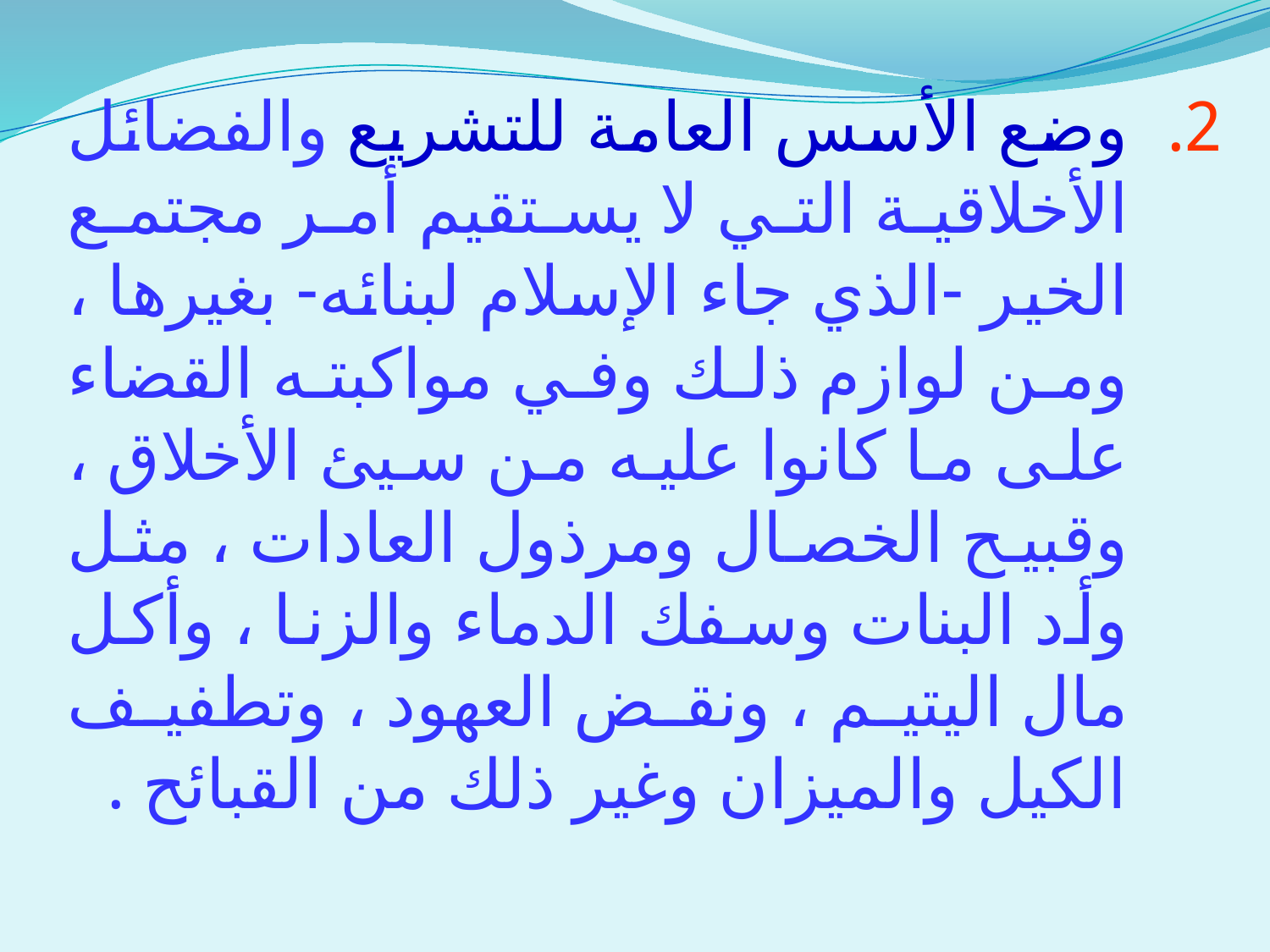

وضع الأسس العامة للتشريع والفضائل الأخلاقية التي لا يستقيم أمر مجتمع الخير -الذي جاء الإسلام لبنائه- بغيرها ، ومن لوازم ذلك وفي مواكبته القضاء على ما كانوا عليه من سيئ الأخلاق ، وقبيح الخصال ومرذول العادات ، مثل وأد البنات وسفك الدماء والزنا ، وأكل مال اليتيم ، ونقض العهود ، وتطفيف الكيل والميزان وغير ذلك من القبائح .